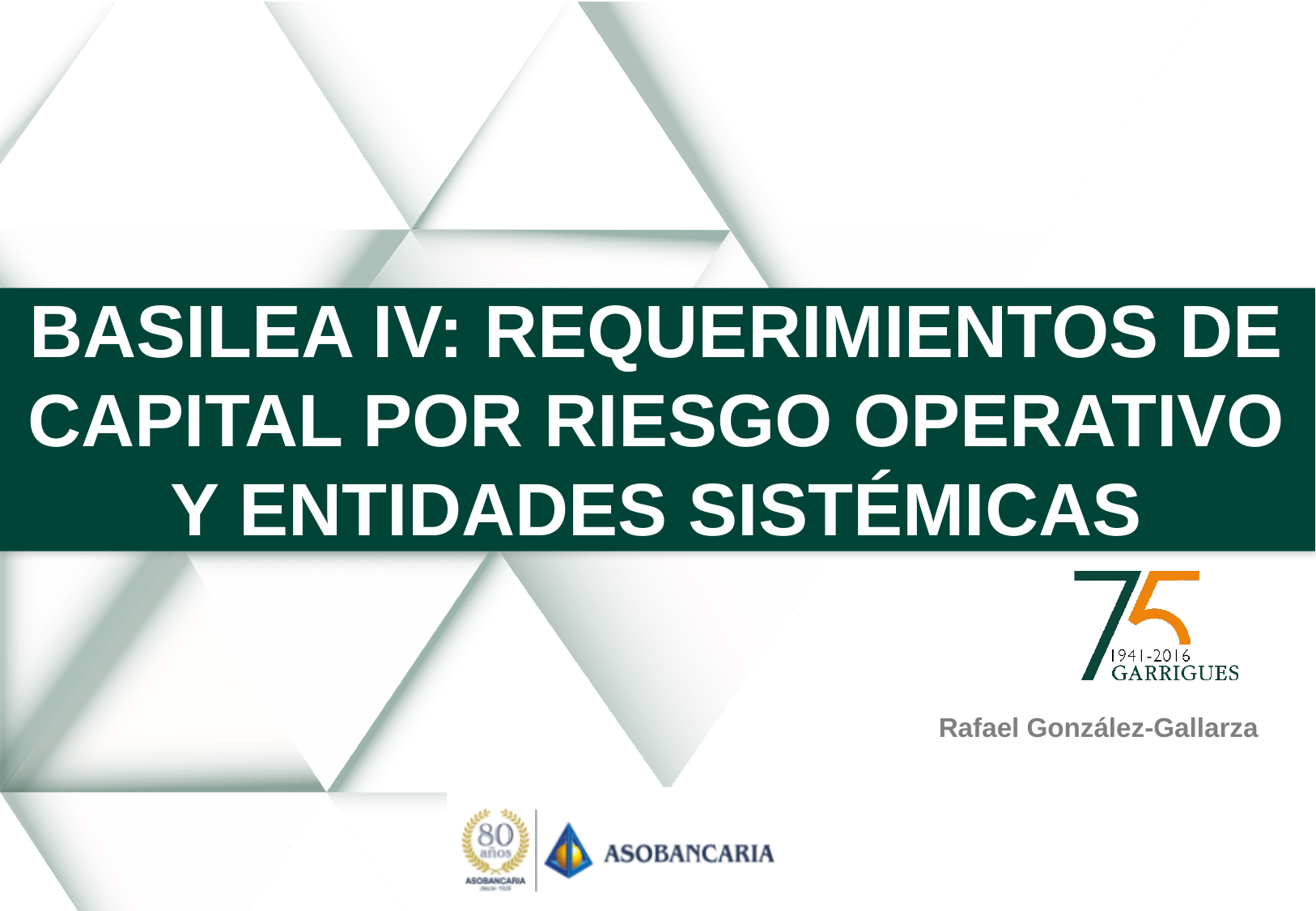

# BASILEA IV: Requerimientos de capital POR riesgo operativo y entidades sistémicas
Rafael González-Gallarza